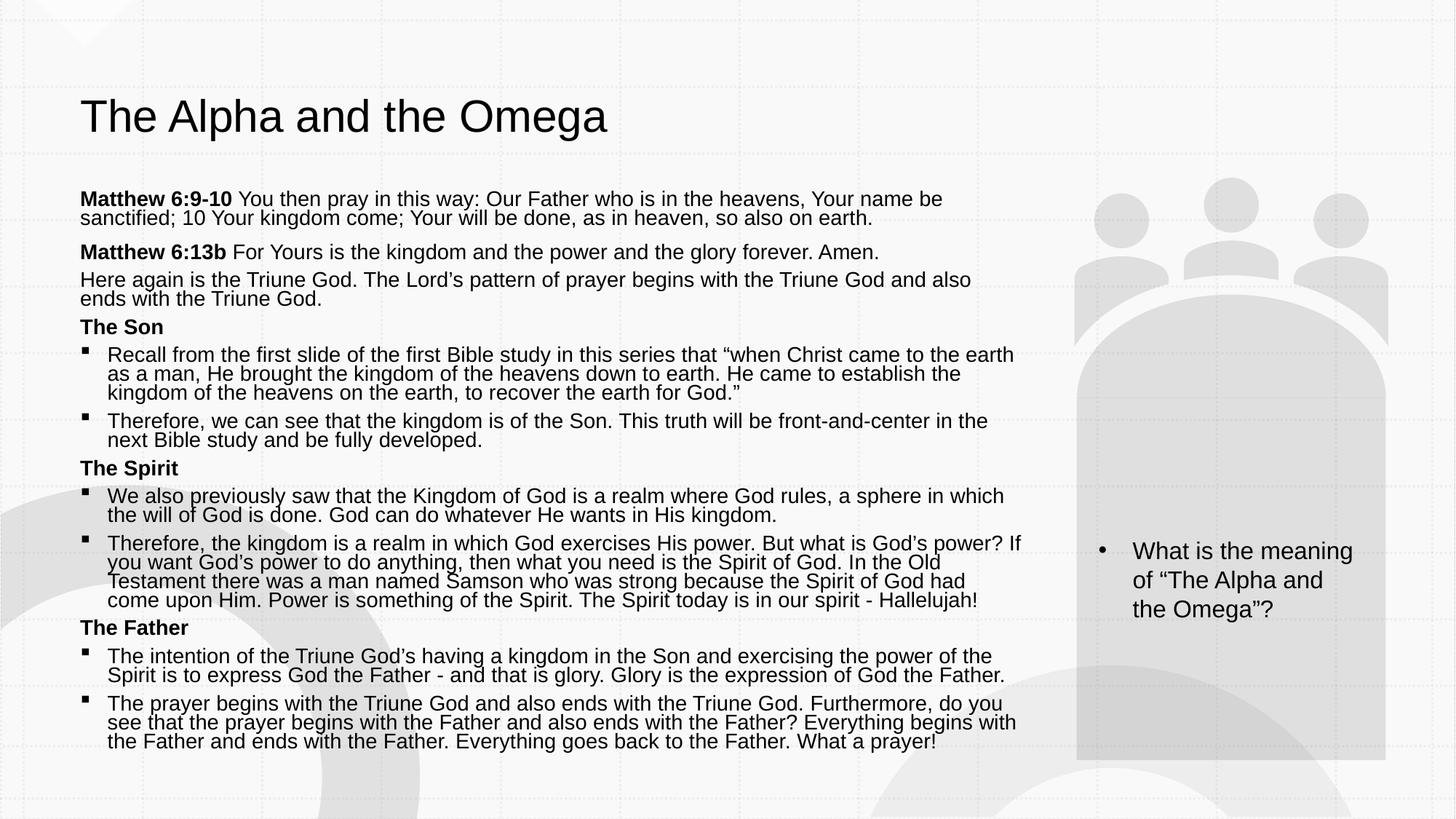

# The Alpha and the Omega

Matthew 6:9-10 You then pray in this way: Our Father who is in the heavens, Your name be sanctified; 10 Your kingdom come; Your will be done, as in heaven, so also on earth.
Matthew 6:13b For Yours is the kingdom and the power and the glory forever. Amen.
Here again is the Triune God. The Lord’s pattern of prayer begins with the Triune God and also ends with the Triune God.
The Son
Recall from the first slide of the first Bible study in this series that “when Christ came to the earth as a man, He brought the kingdom of the heavens down to earth. He came to establish the kingdom of the heavens on the earth, to recover the earth for God.”
Therefore, we can see that the kingdom is of the Son. This truth will be front-and-center in the next Bible study and be fully developed.
The Spirit
We also previously saw that the Kingdom of God is a realm where God rules, a sphere in which the will of God is done. God can do whatever He wants in His kingdom.
Therefore, the kingdom is a realm in which God exercises His power. But what is God’s power? If you want God’s power to do anything, then what you need is the Spirit of God. In the Old Testament there was a man named Samson who was strong because the Spirit of God had come upon Him. Power is something of the Spirit. The Spirit today is in our spirit - Hallelujah!
The Father
The intention of the Triune God’s having a kingdom in the Son and exercising the power of the Spirit is to express God the Father - and that is glory. Glory is the expression of God the Father.
The prayer begins with the Triune God and also ends with the Triune God. Furthermore, do you see that the prayer begins with the Father and also ends with the Father? Everything begins with the Father and ends with the Father. Everything goes back to the Father. What a prayer!

What is the meaning of “The Alpha and the Omega”?